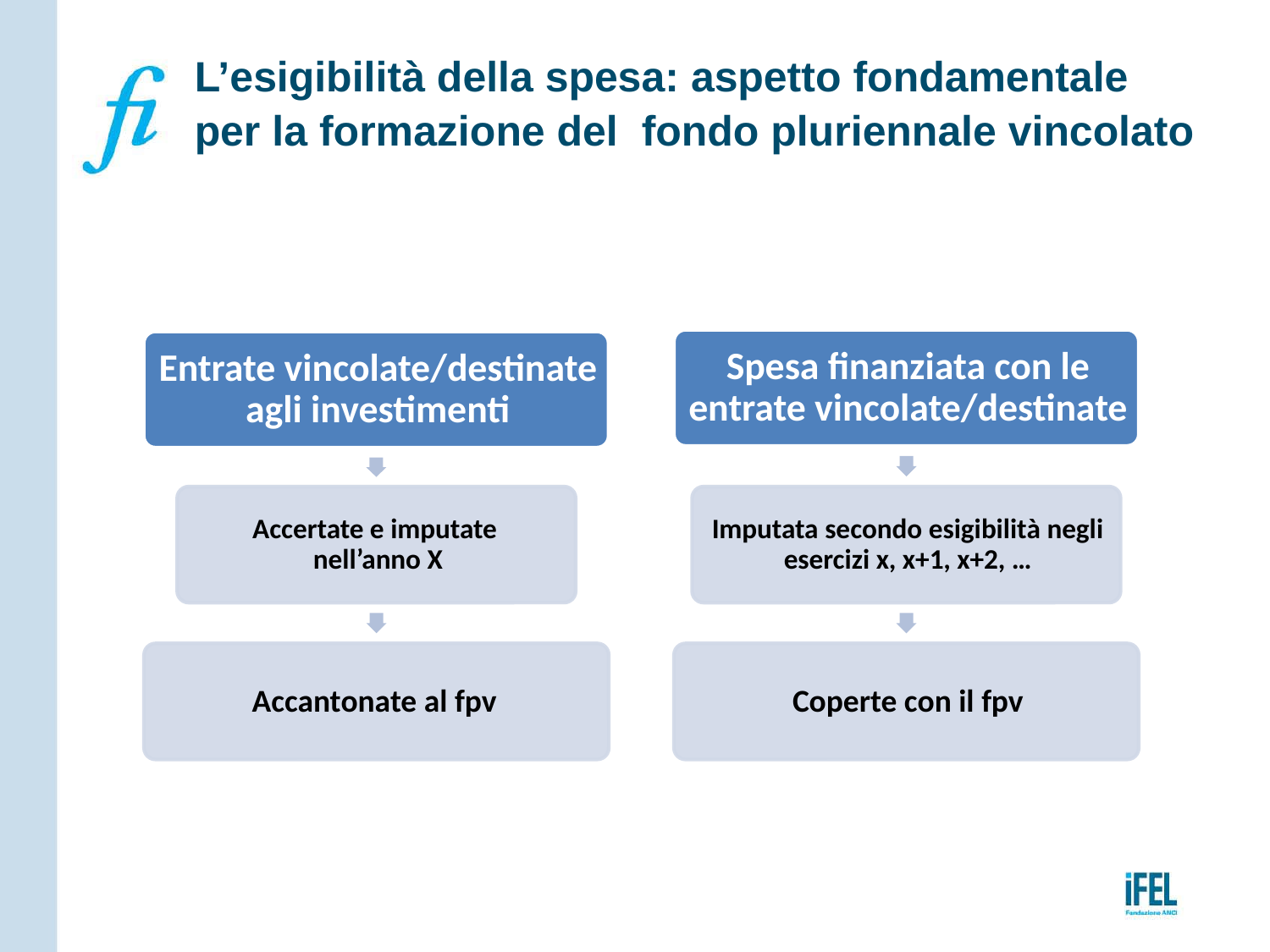

# L’esigibilità della spesa: aspetto fondamentale per la formazione del  fondo pluriennale vincolato

Entrate vincolate/destinate agli investimenti
Accertate e imputate
nell’anno X
Accantonate al fpv
Spesa finanziata con le entrate vincolate/destinate
Imputata secondo esigibilità negli esercizi x, x+1, x+2, …
Coperte con il fpv